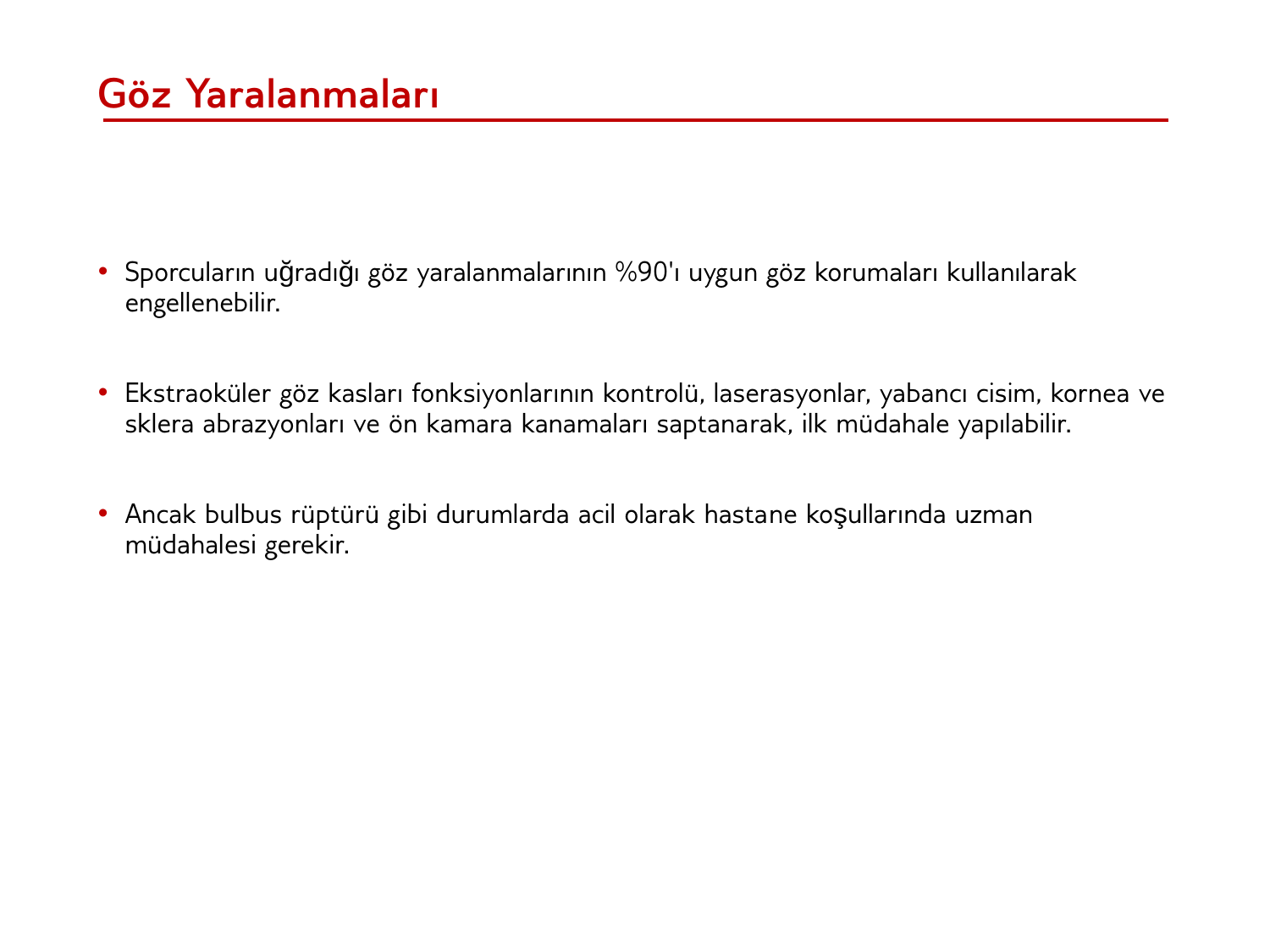

# Göz Yaralanmaları
Sporcuların uğradığı göz yaralanmalarının %90'ı uygun göz korumaları kullanılarak engellenebilir.

Ekstraoküler göz kasları fonksiyonlarının kontrolü, laserasyonlar, yabancı cisim, kornea ve sklera abrazyonları ve ön kamara kanamaları saptana­rak, ilk müdahale yapılabilir.

Ancak bulbus rüptürü gibi durumlarda acil olarak hasta­ne koşullarında uzman müdahalesi gere­kir.